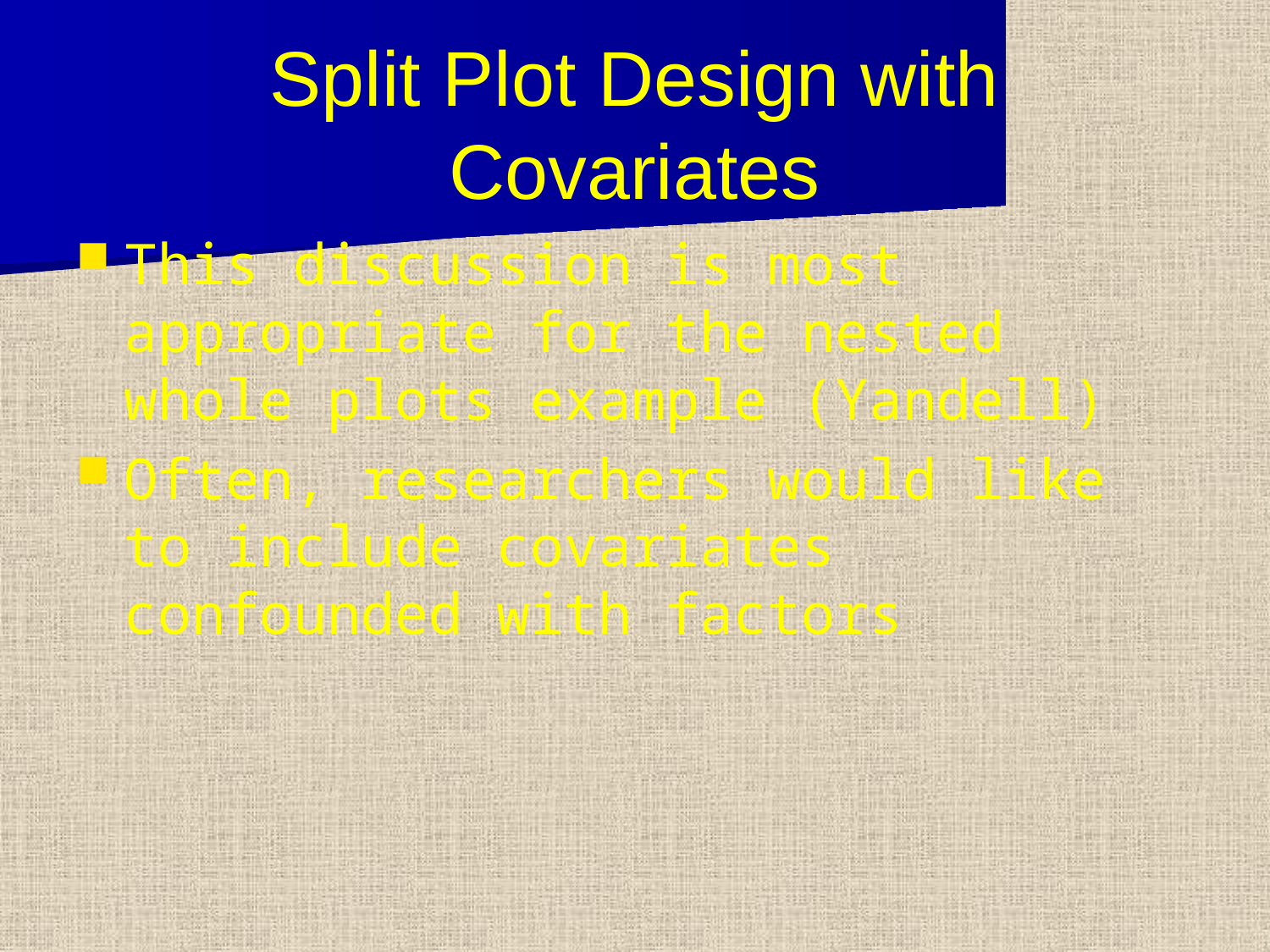

# Split Plot Design with Covariates
This discussion is most appropriate for the nested whole plots example (Yandell)
Often, researchers would like to include covariates confounded with factors